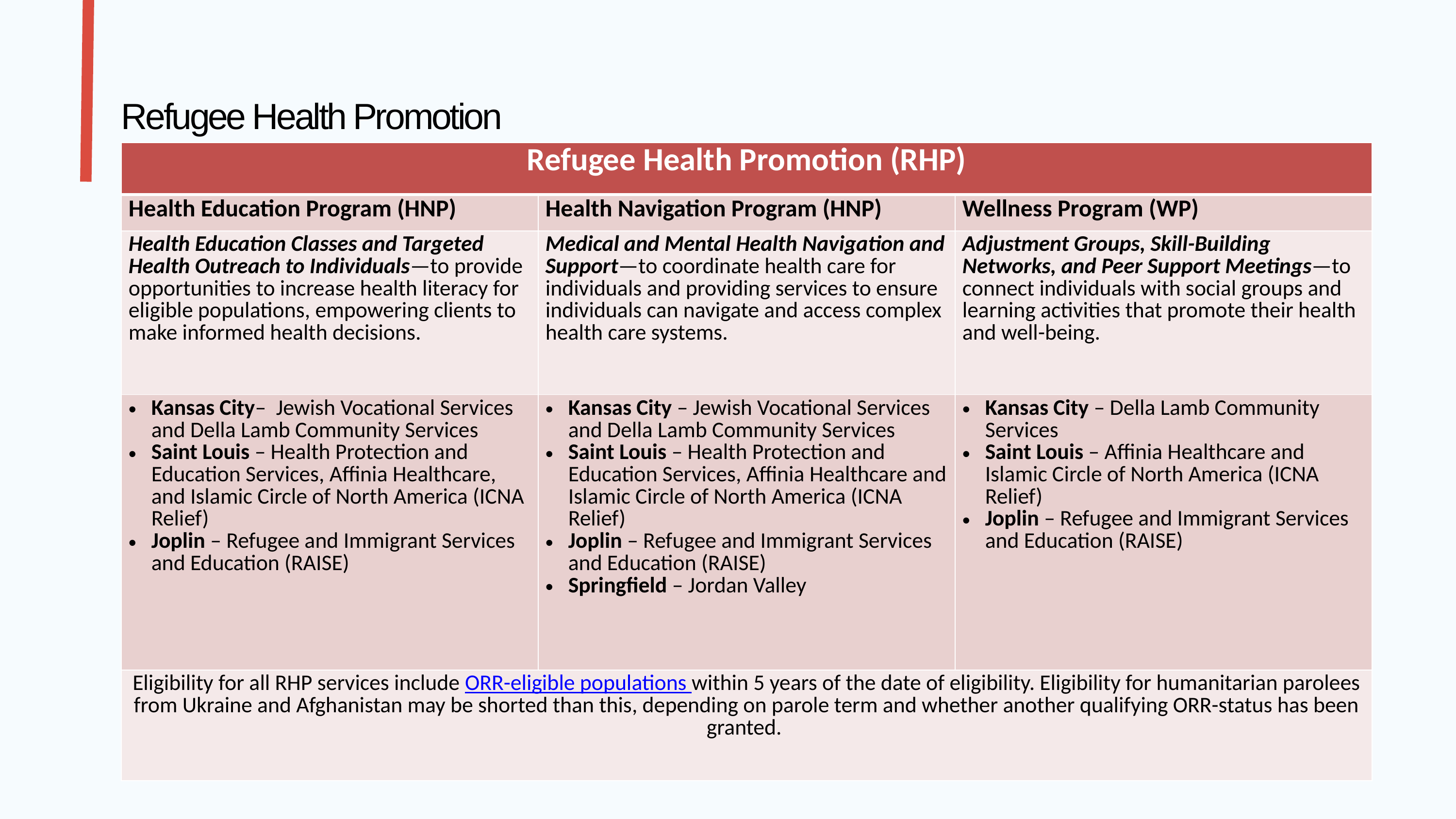

Refugee Health Promotion

| Refugee Health Promotion (RHP) |  |  |
| --- | --- | --- |
| Health Education Program (HNP) | Health Navigation Program (HNP) | Wellness Program (WP) |
| Health Education Classes and Targeted Health Outreach to Individuals—to provide opportunities to increase health literacy for eligible populations, empowering clients to make informed health decisions. | Medical and Mental Health Navigation and Support—to coordinate health care for individuals and providing services to ensure individuals can navigate and access complex health care systems. | Adjustment Groups, Skill-Building Networks, and Peer Support Meetings—to connect individuals with social groups and learning activities that promote their health and well-being. |
| Kansas City– Jewish Vocational Services and Della Lamb Community Services Saint Louis – Health Protection and Education Services, Affinia Healthcare, and Islamic Circle of North America (ICNA Relief) Joplin – Refugee and Immigrant Services and Education (RAISE) | Kansas City – Jewish Vocational Services and Della Lamb Community Services Saint Louis – Health Protection and Education Services, Affinia Healthcare and Islamic Circle of North America (ICNA Relief) Joplin – Refugee and Immigrant Services and Education (RAISE) Springfield – Jordan Valley | Kansas City – Della Lamb Community Services Saint Louis – Affinia Healthcare and Islamic Circle of North America (ICNA Relief) Joplin – Refugee and Immigrant Services and Education (RAISE) |
| Eligibility for all RHP services include ORR-eligible populations within 5 years of the date of eligibility. Eligibility for humanitarian parolees from Ukraine and Afghanistan may be shorted than this, depending on parole term and whether another qualifying ORR-status has been granted. |  |  |